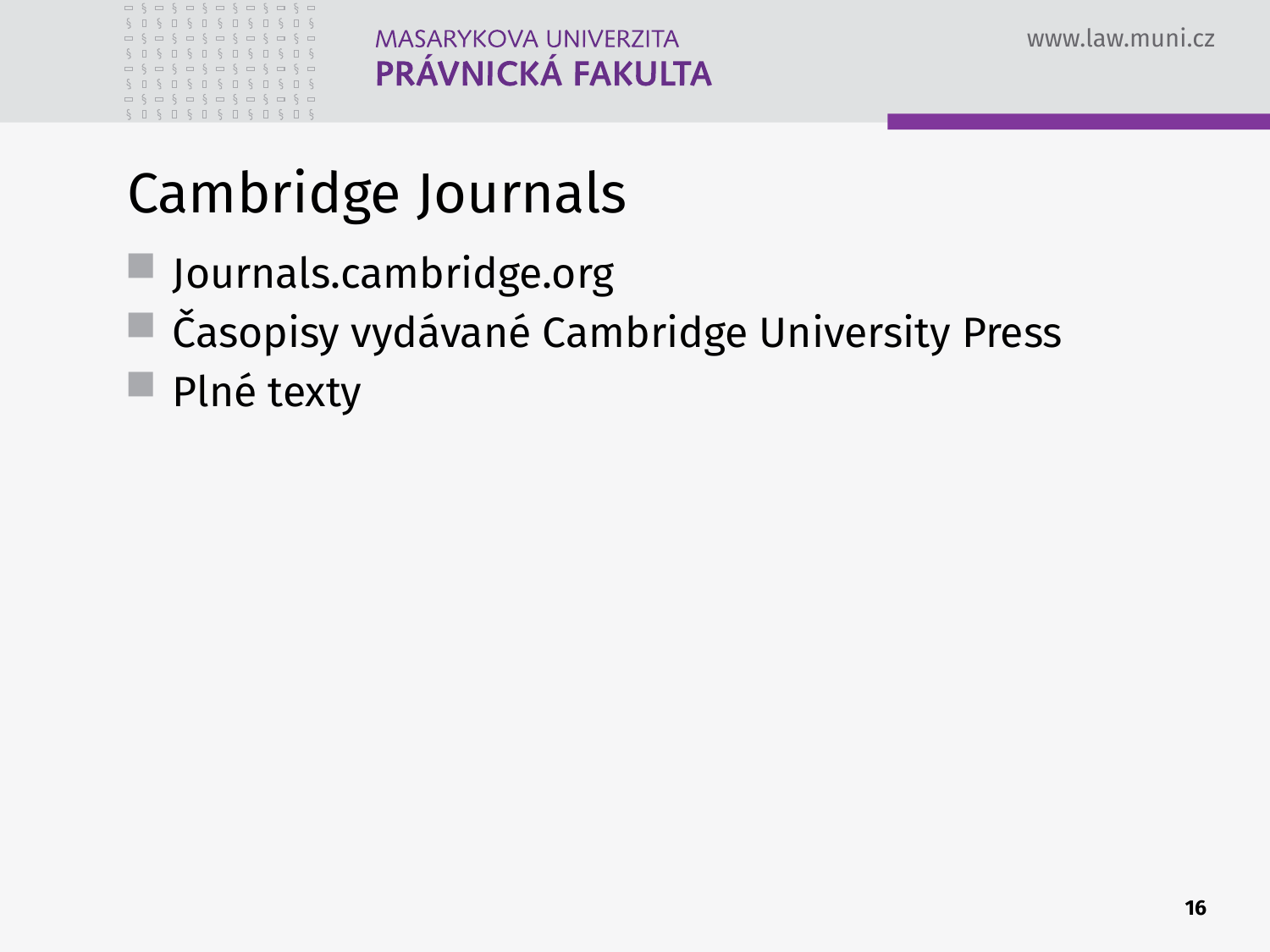

# Cambridge Journals
Journals.cambridge.org
Časopisy vydávané Cambridge University Press
Plné texty
16